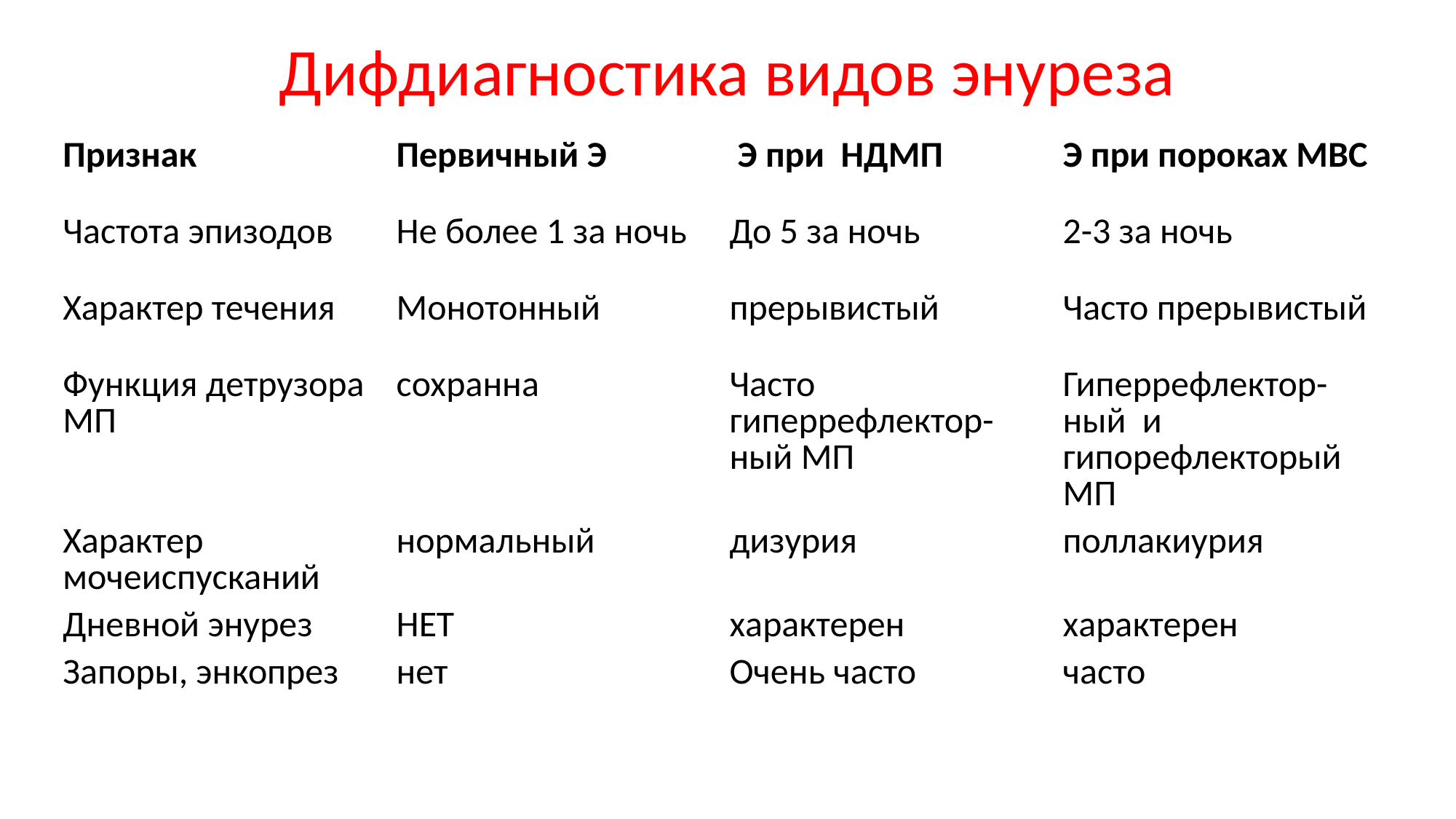

# Дифдиагностика видов энуреза
| Признак | Первичный Э | Э при НДМП | Э при пороках МВС |
| --- | --- | --- | --- |
| Частота эпизодов | Не более 1 за ночь | До 5 за ночь | 2-3 за ночь |
| Характер течения | Монотонный | прерывистый | Часто прерывистый |
| Функция детрузора МП | сохранна | Часто гиперрефлектор-ный МП | Гиперрефлектор-ный и гипорефлекторый МП |
| Характер мочеиспусканий | нормальный | дизурия | поллакиурия |
| Дневной энурез | НЕТ | характерен | характерен |
| Запоры, энкопрез | нет | Очень часто | часто |